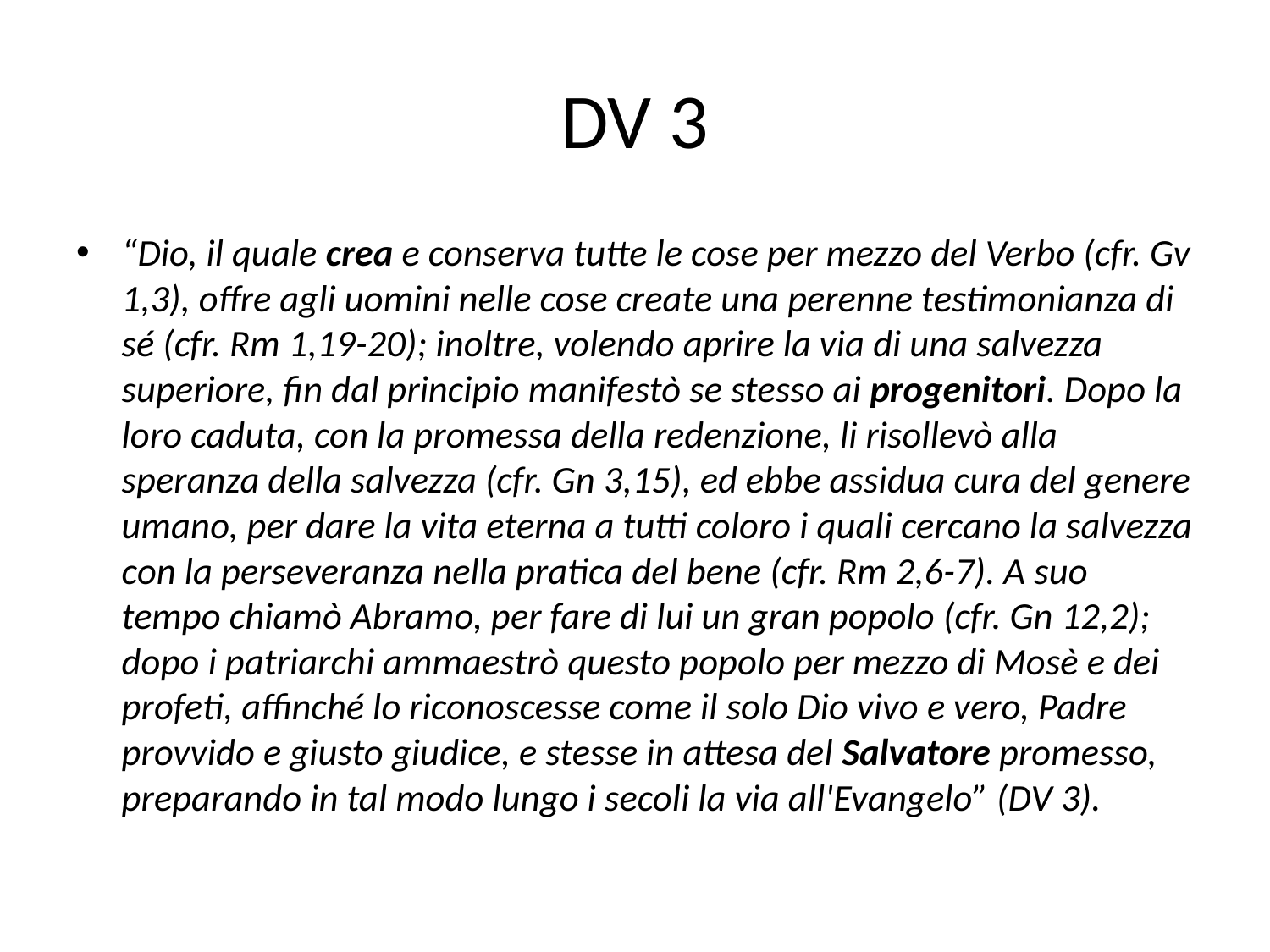

# DV 3
“Dio, il quale crea e conserva tutte le cose per mezzo del Verbo (cfr. Gv 1,3), offre agli uomini nelle cose create una perenne testimonianza di sé (cfr. Rm 1,19-20); inoltre, volendo aprire la via di una salvezza superiore, fin dal principio manifestò se stesso ai progenitori. Dopo la loro caduta, con la promessa della redenzione, li risollevò alla speranza della salvezza (cfr. Gn 3,15), ed ebbe assidua cura del genere umano, per dare la vita eterna a tutti coloro i quali cercano la salvezza con la perseveranza nella pratica del bene (cfr. Rm 2,6-7). A suo tempo chiamò Abramo, per fare di lui un gran popolo (cfr. Gn 12,2); dopo i patriarchi ammaestrò questo popolo per mezzo di Mosè e dei profeti, affinché lo riconoscesse come il solo Dio vivo e vero, Padre provvido e giusto giudice, e stesse in attesa del Salvatore promesso, preparando in tal modo lungo i secoli la via all'Evangelo” (DV 3).